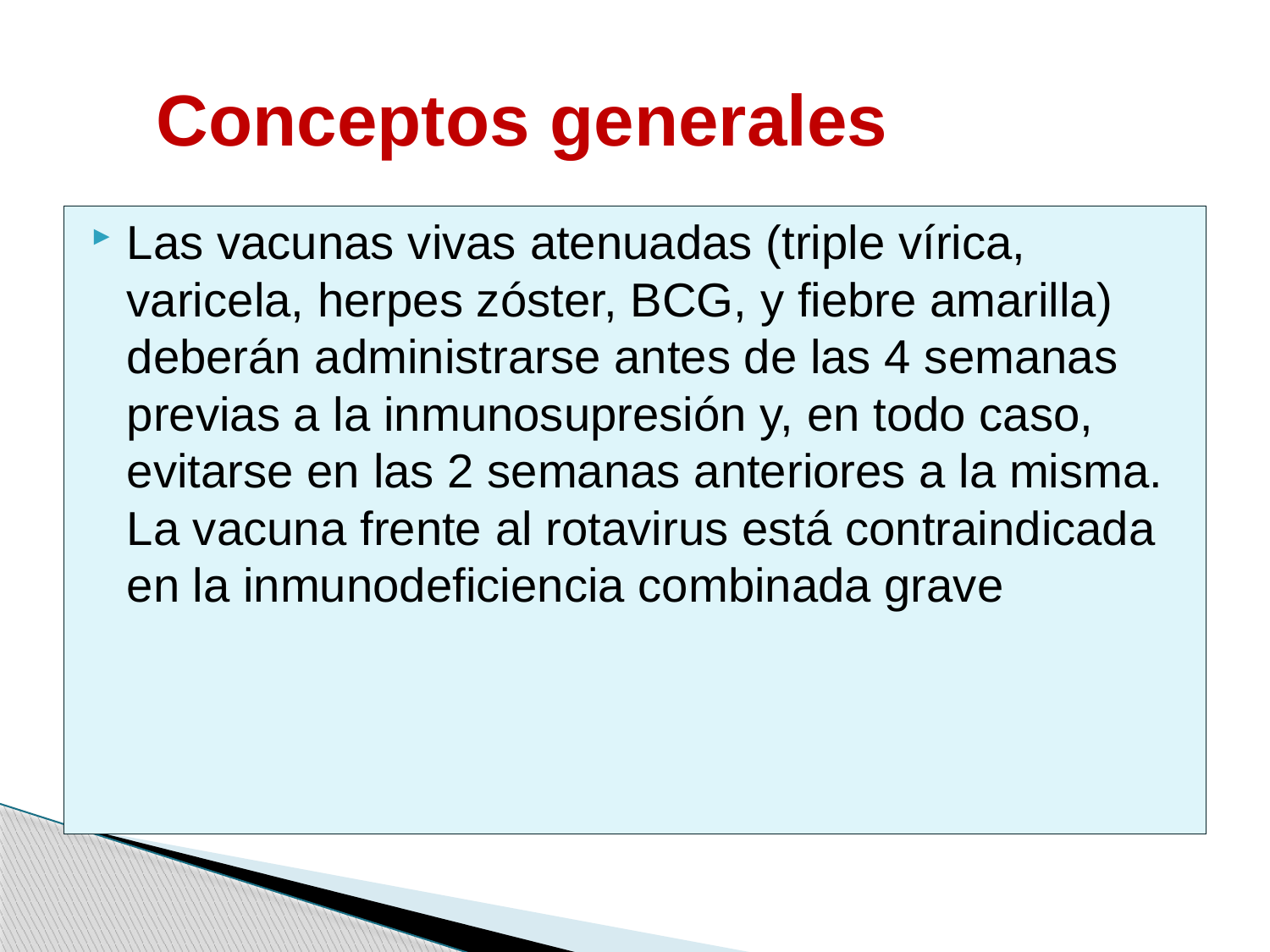

# Conceptos generales
Las vacunas vivas atenuadas (triple vírica, varicela, herpes zóster, BCG, y fiebre amarilla) deberán administrarse antes de las 4 semanas previas a la inmunosupresión y, en todo caso, evitarse en las 2 semanas anteriores a la misma. La vacuna frente al rotavirus está contraindicada en la inmunodeficiencia combinada grave